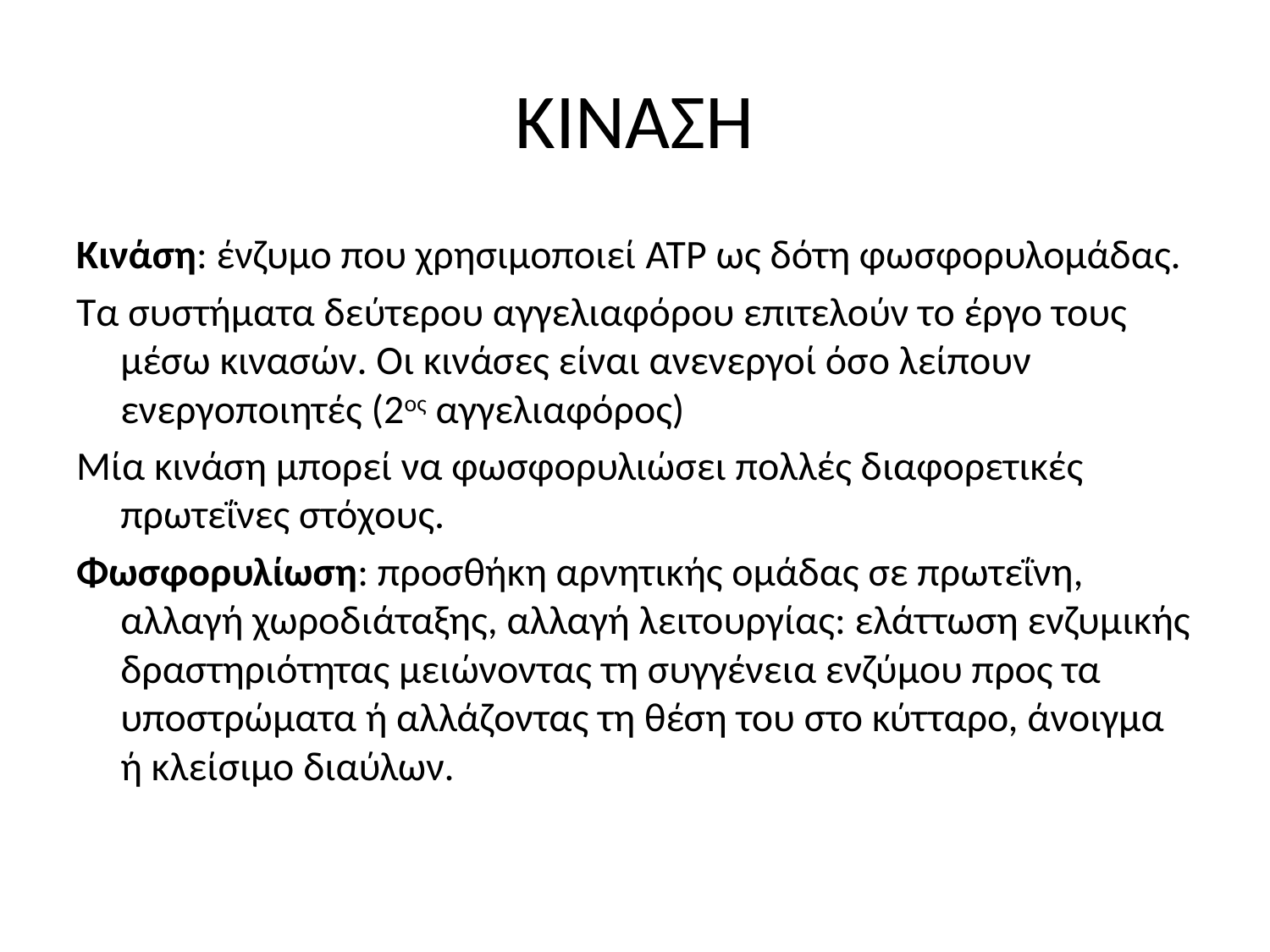

# ΚΙΝΑΣΗ
Κινάση: ένζυμο που χρησιμοποιεί ATP ως δότη φωσφορυλομάδας.
Τα συστήματα δεύτερου αγγελιαφόρου επιτελούν το έργο τους μέσω κινασών. Οι κινάσες είναι ανενεργοί όσο λείπουν ενεργοποιητές (2ος αγγελιαφόρος)
Μία κινάση μπορεί να φωσφορυλιώσει πολλές διαφορετικές πρωτεΐνες στόχους.
Φωσφορυλίωση: προσθήκη αρνητικής ομάδας σε πρωτεΐνη, αλλαγή χωροδιάταξης, αλλαγή λειτουργίας: ελάττωση ενζυμικής δραστηριότητας μειώνοντας τη συγγένεια ενζύμου προς τα υποστρώματα ή αλλάζοντας τη θέση του στο κύτταρο, άνοιγμα ή κλείσιμο διαύλων.